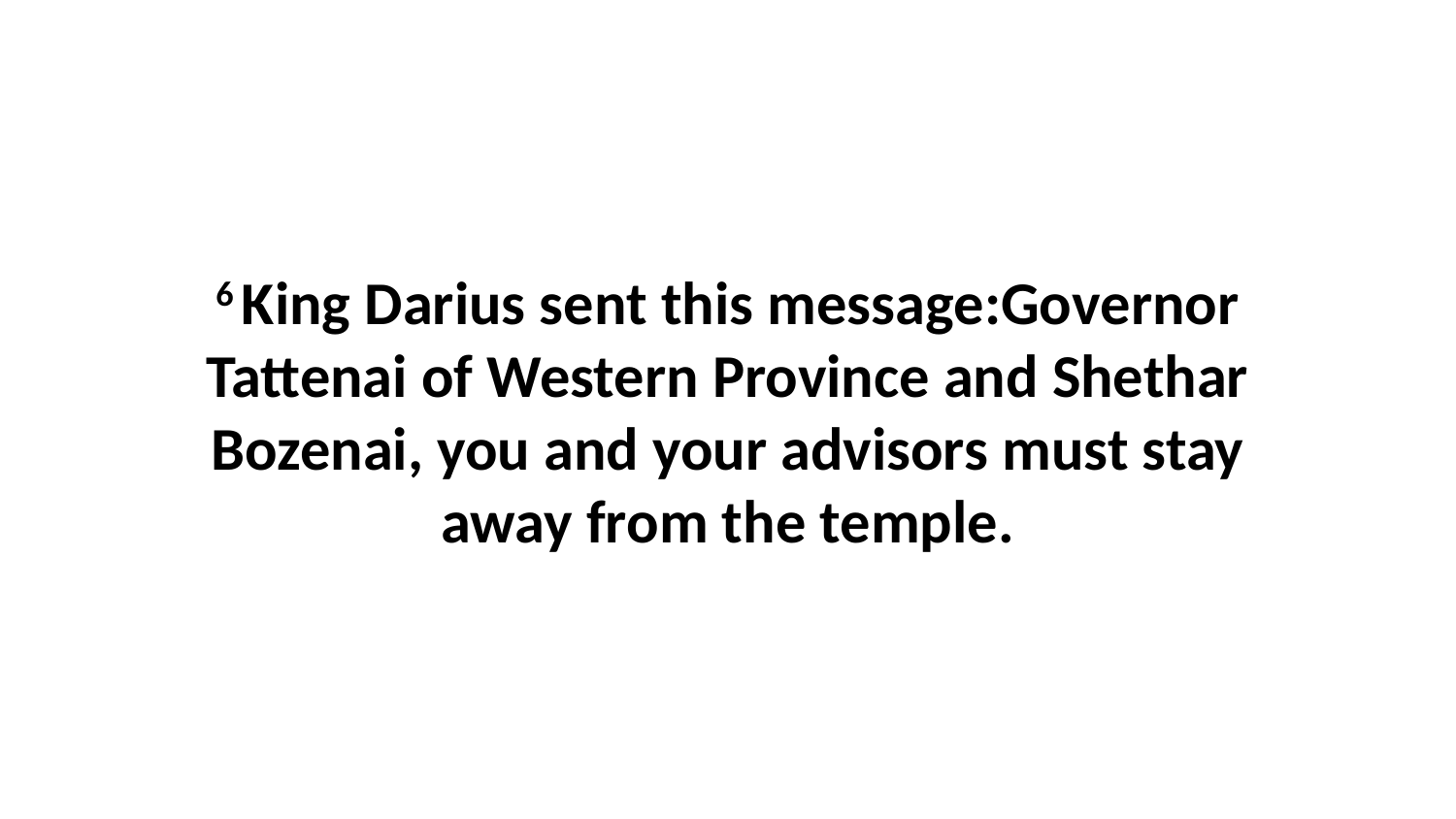

6 King Darius sent this message:Governor Tattenai of Western Province and Shethar Bozenai, you and your advisors must stay away from the temple.